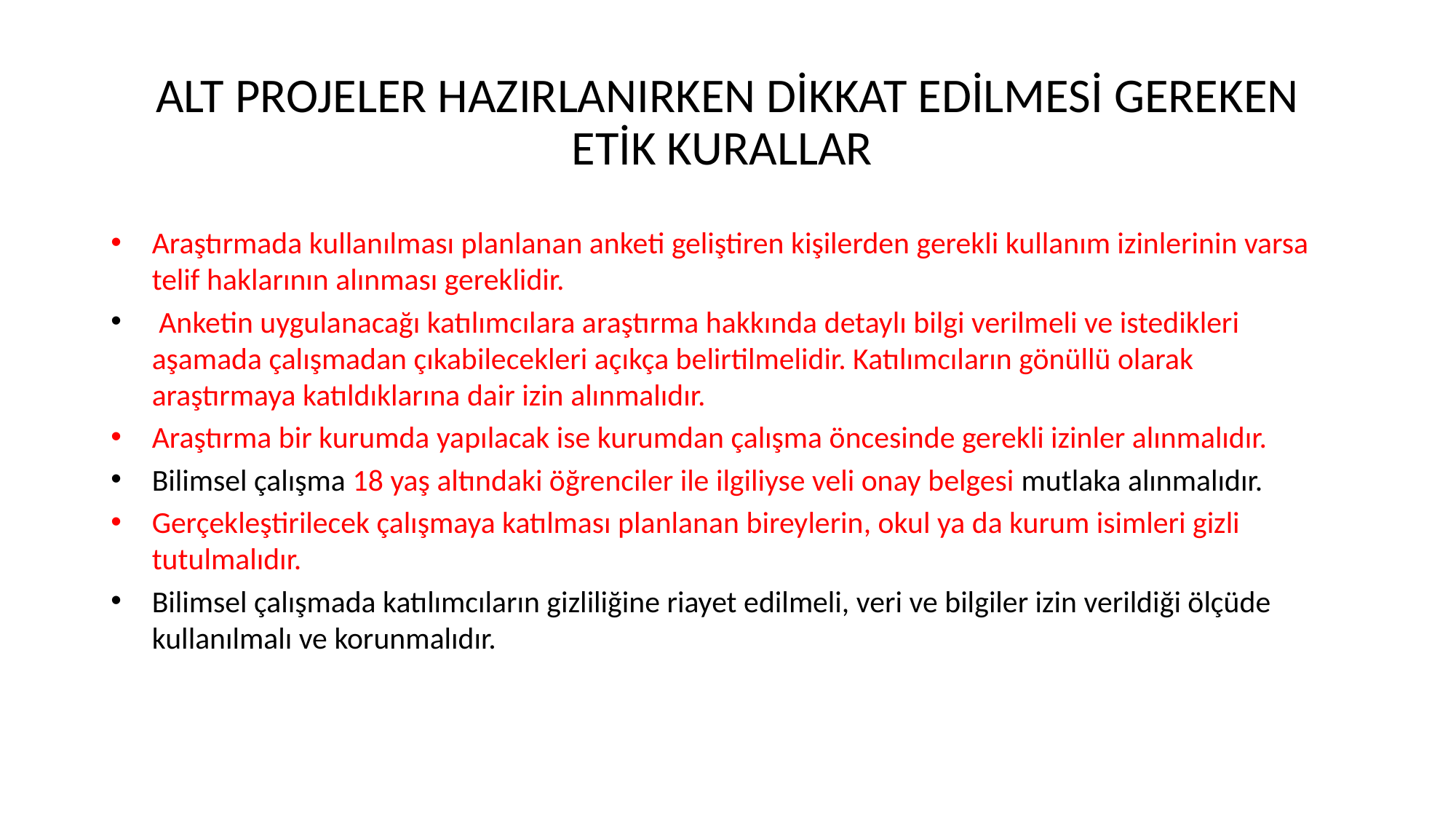

# ALT PROJELER HAZIRLANIRKEN DİKKAT EDİLMESİ GEREKEN ETİK KURALLAR
Araştırmada kullanılması planlanan anketi geliştiren kişilerden gerekli kullanım izinlerinin varsa telif haklarının alınması gereklidir.
 Anketin uygulanacağı katılımcılara araştırma hakkında detaylı bilgi verilmeli ve istedikleri aşamada çalışmadan çıkabilecekleri açıkça belirtilmelidir. Katılımcıların gönüllü olarak araştırmaya katıldıklarına dair izin alınmalıdır.
Araştırma bir kurumda yapılacak ise kurumdan çalışma öncesinde gerekli izinler alınmalıdır.
Bilimsel çalışma 18 yaş altındaki öğrenciler ile ilgiliyse veli onay belgesi mutlaka alınmalıdır.
Gerçekleştirilecek çalışmaya katılması planlanan bireylerin, okul ya da kurum isimleri gizli tutulmalıdır.
Bilimsel çalışmada katılımcıların gizliliğine riayet edilmeli, veri ve bilgiler izin verildiği ölçüde kullanılmalı ve korunmalıdır.